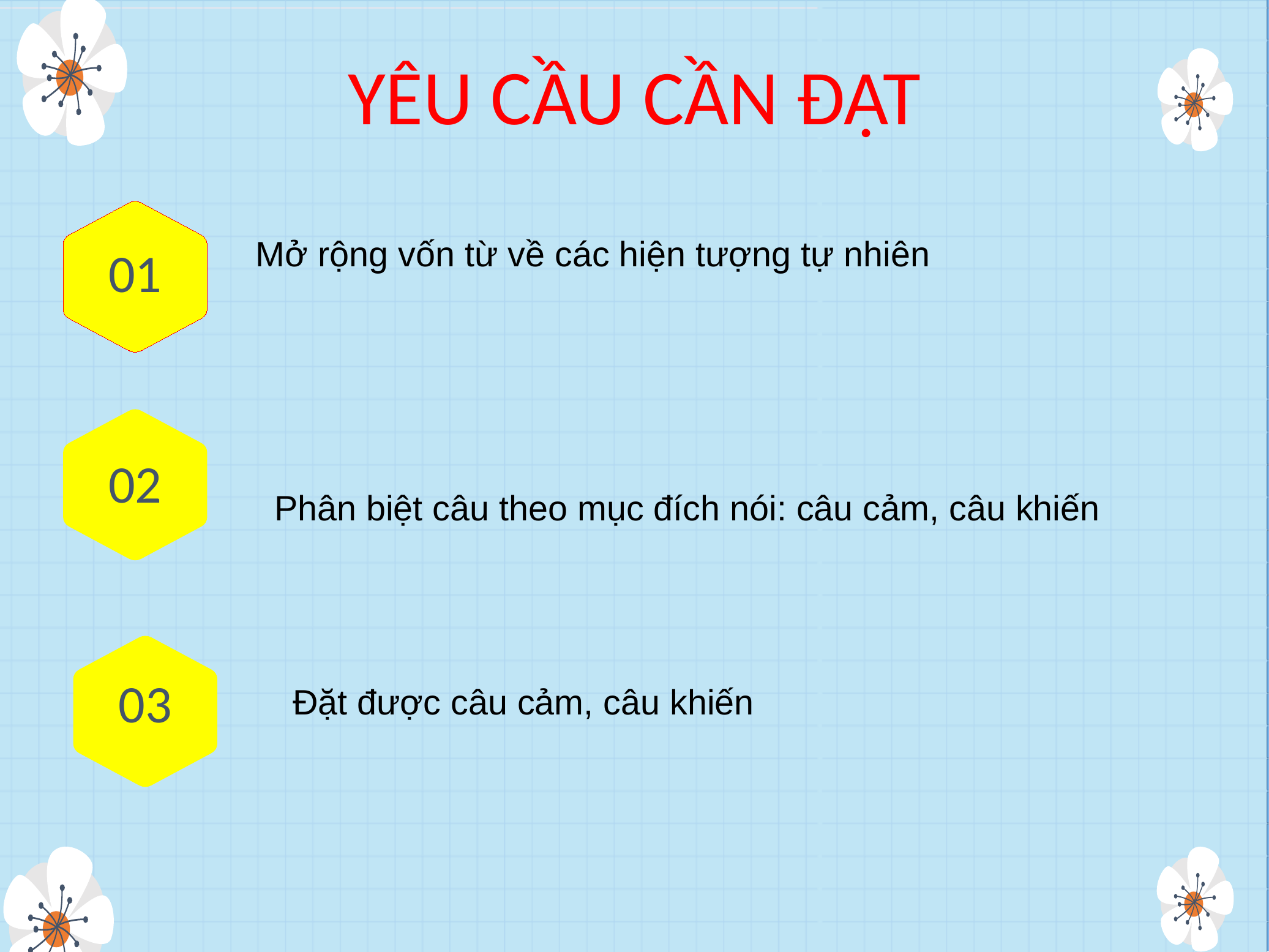

YÊU CẦU CẦN ĐẠT

Mở rộng vốn từ về các hiện tượng tự nhiên
# 01

02
Phân biệt câu theo mục đích nói: câu cảm, câu khiến

03
Đặt được câu cảm, câu khiến